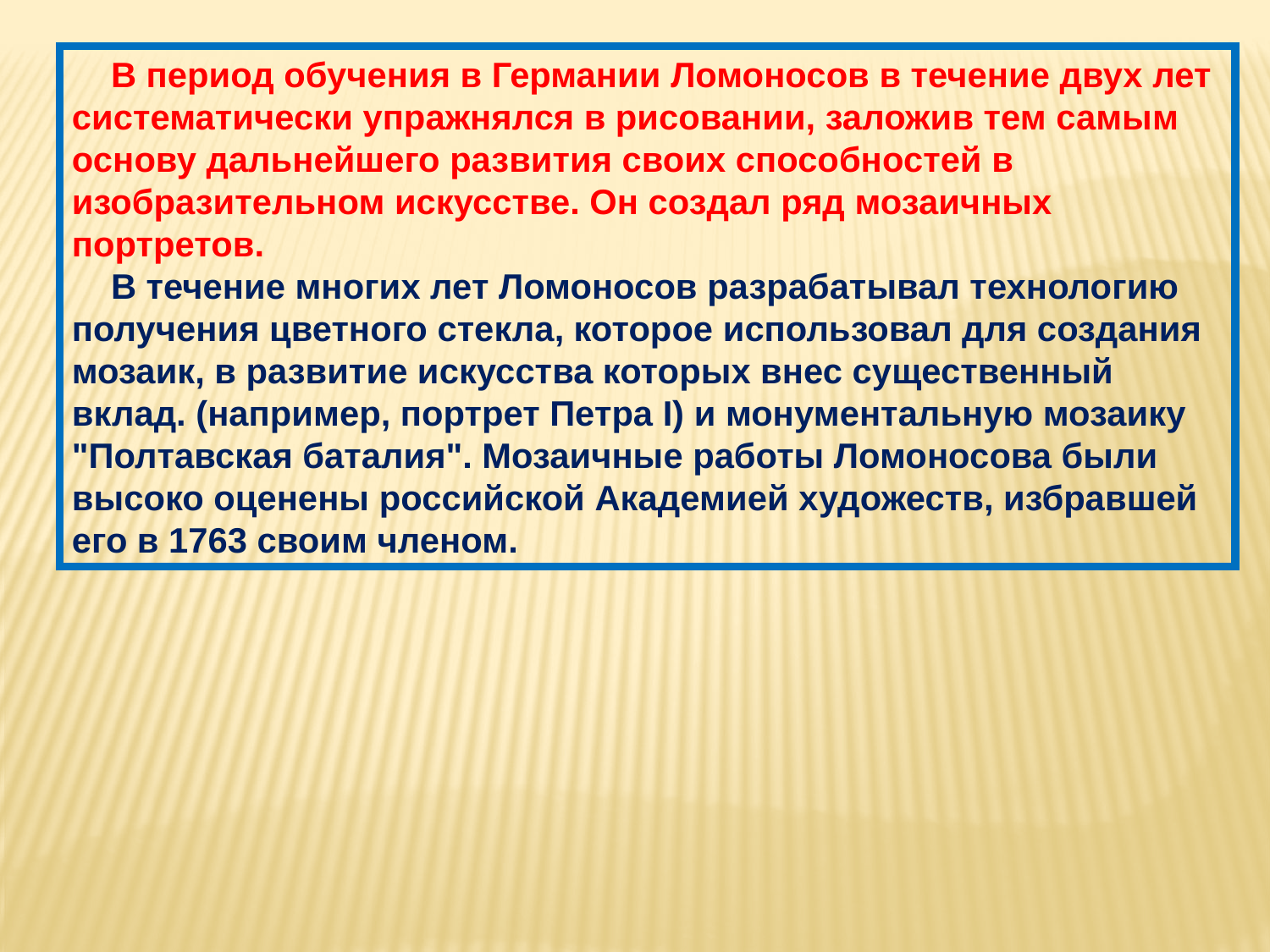

В период обучения в Германии Ломоносов в течение двух лет  систематически упражнялся в рисовании, заложив тем самым основу дальнейшего развития своих способностей в изобразительном искусстве. Он создал ряд мозаичных портретов.
    В течение многих лет Ломоносов разрабатывал технологию получения цветного стекла, которое использовал для создания мозаик, в развитие искусства которых внес существенный вклад. (например, портрет Петра I) и монументальную мозаику "Полтавская баталия". Мозаичные работы Ломоносова были высоко оценены российской Академией художеств, избравшей его в 1763 своим членом.